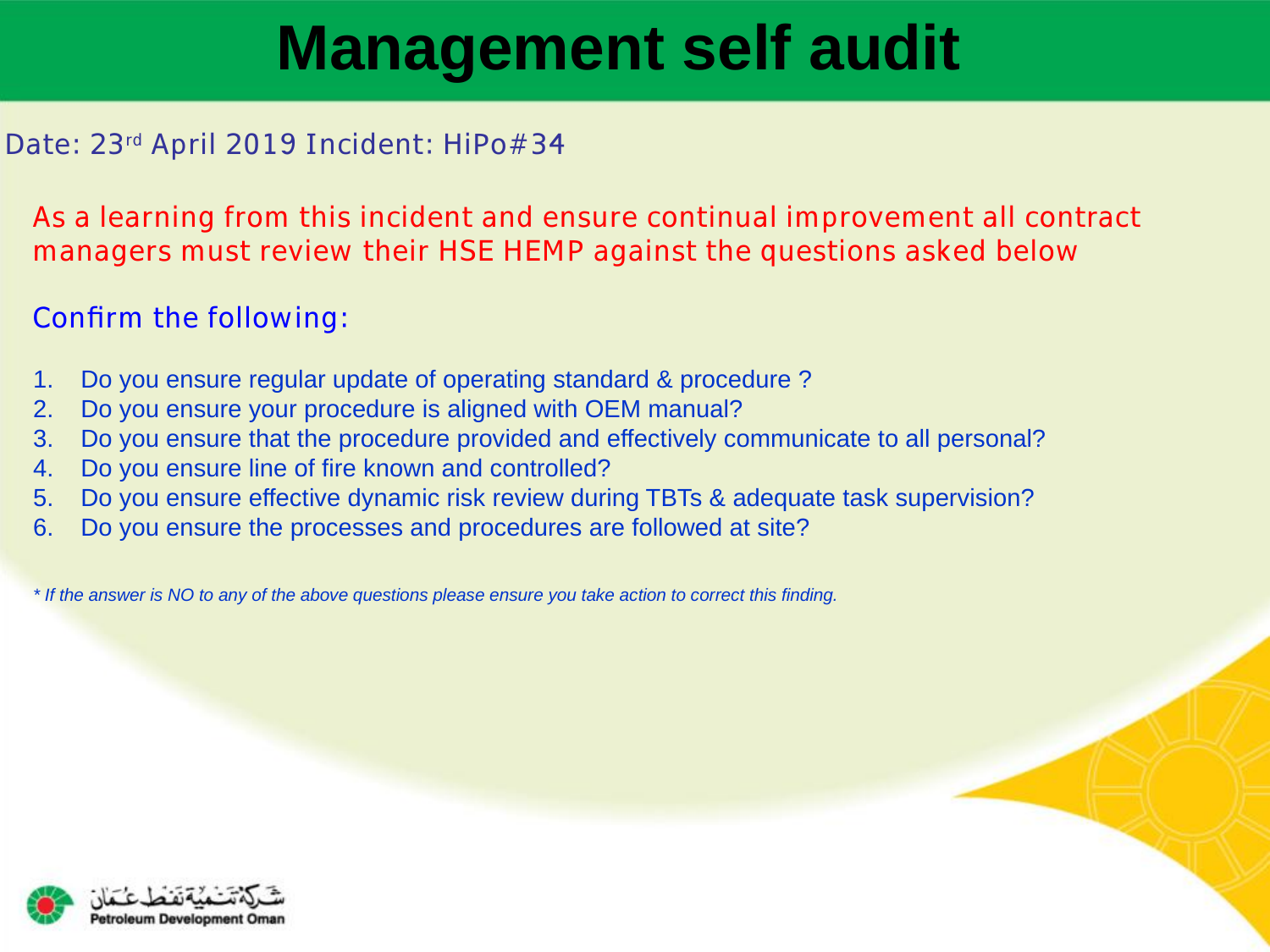

Management self audit

Date: 23rd April 2019 Incident: HiPo#34

As a learning from this incident and ensure continual improvement all contract
managers must review their HSE HEMP against the questions asked below

Confirm the following:

Do you ensure regular update of operating standard & procedure ?
Do you ensure your procedure is aligned with OEM manual?
Do you ensure that the procedure provided and effectively communicate to all personal?
Do you ensure line of fire known and controlled?
Do you ensure effective dynamic risk review during TBTs & adequate task supervision?
Do you ensure the processes and procedures are followed at site?

* If the answer is NO to any of the above questions please ensure you take action to correct this finding.